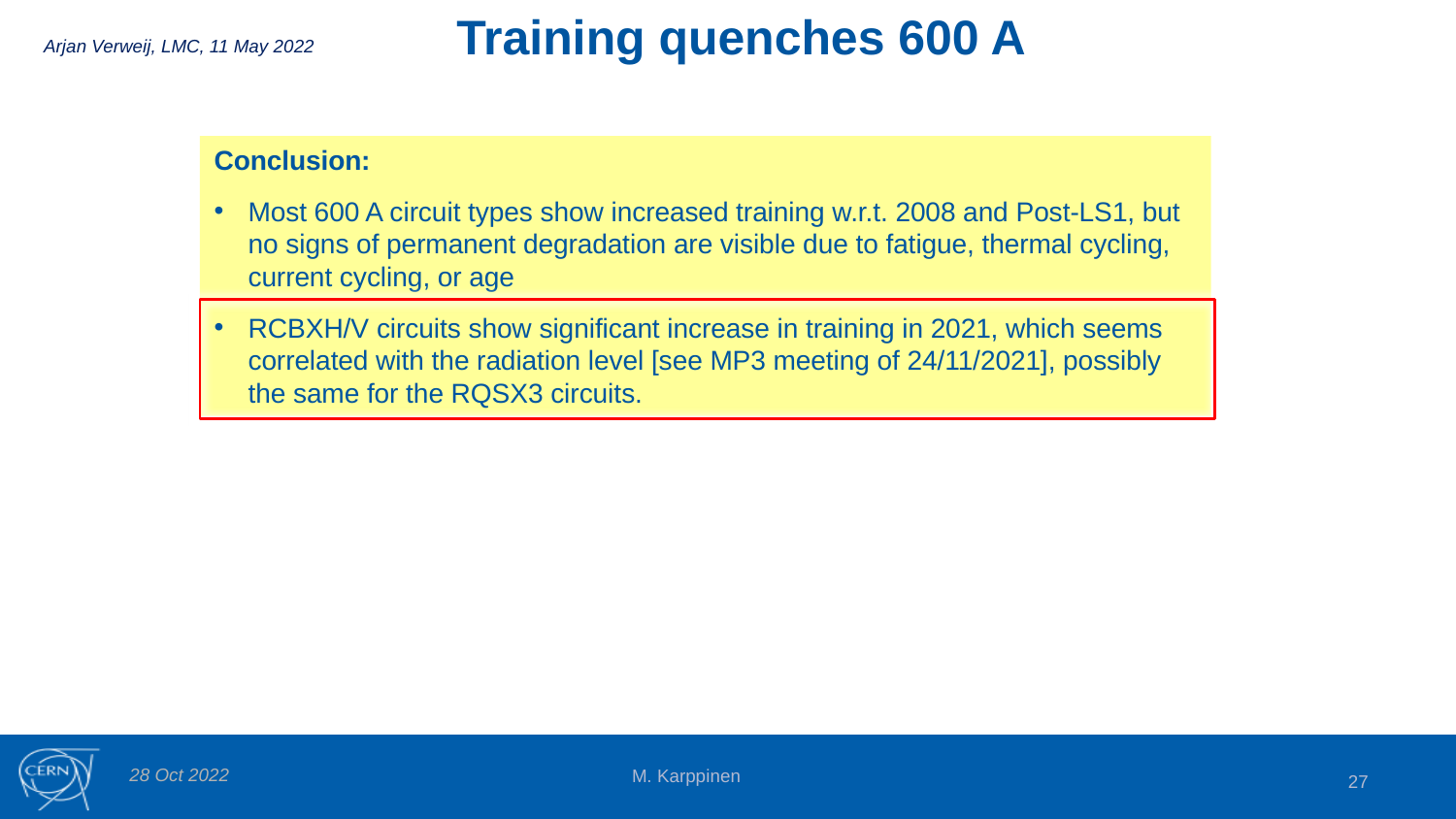

# Training quenches 600 A
Arjan Verweij, LMC, 11 May 2022
Conclusion:
Most 600 A circuit types show increased training w.r.t. 2008 and Post-LS1, but no signs of permanent degradation are visible due to fatigue, thermal cycling, current cycling, or age
RCBXH/V circuits show significant increase in training in 2021, which seems correlated with the radiation level [see MP3 meeting of 24/11/2021], possibly the same for the RQSX3 circuits.

M. Karppinen
28 Oct 2022
27